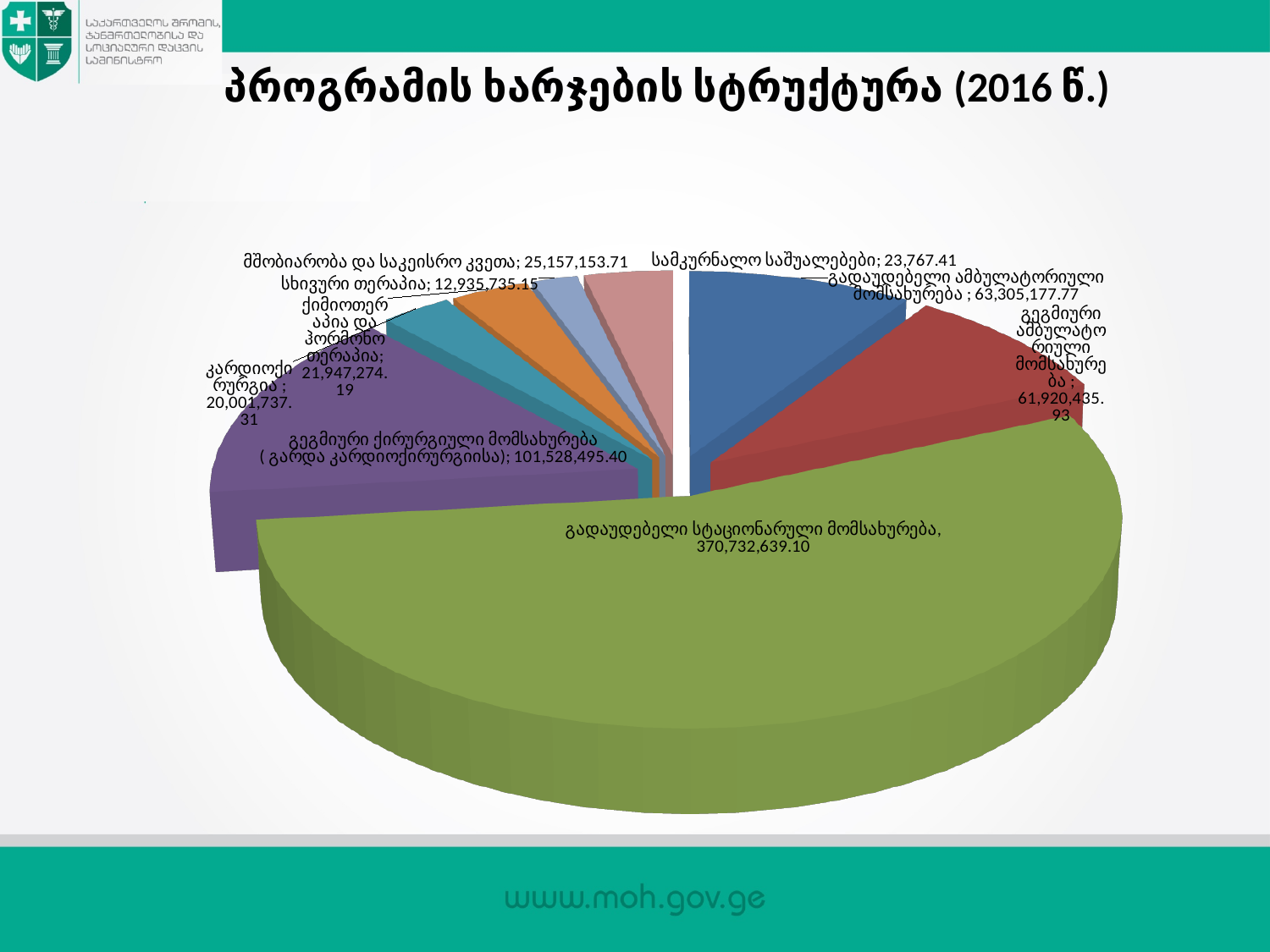

# პროგრამის ხარჯების სტრუქტურა (2016 წ.)

[unsupported chart]